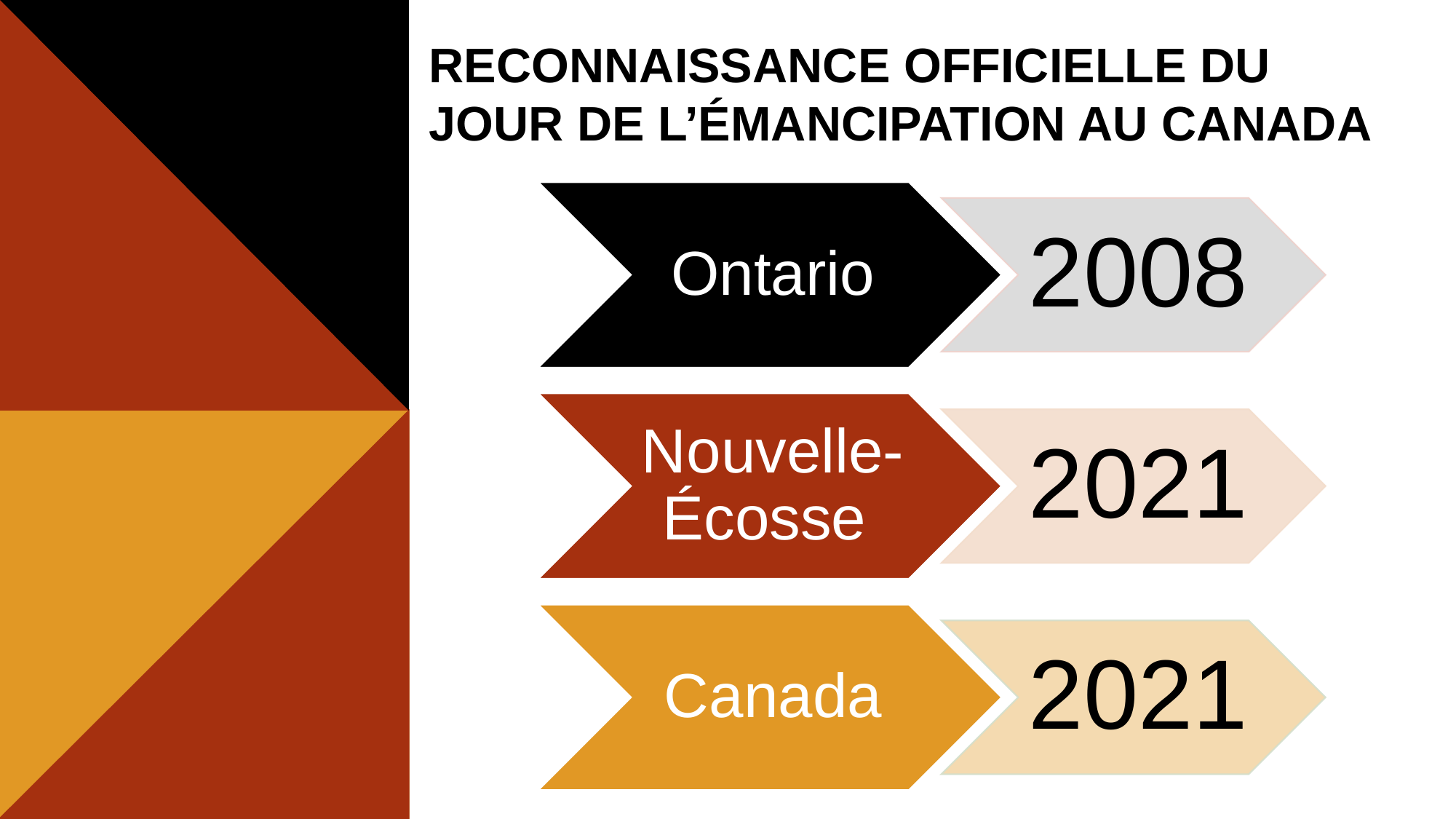

# Reconnaissance officielle du Jour de l’émancipation au Canada
Ontario
2008
Nouvelle-Écosse
2021
Canada
2021